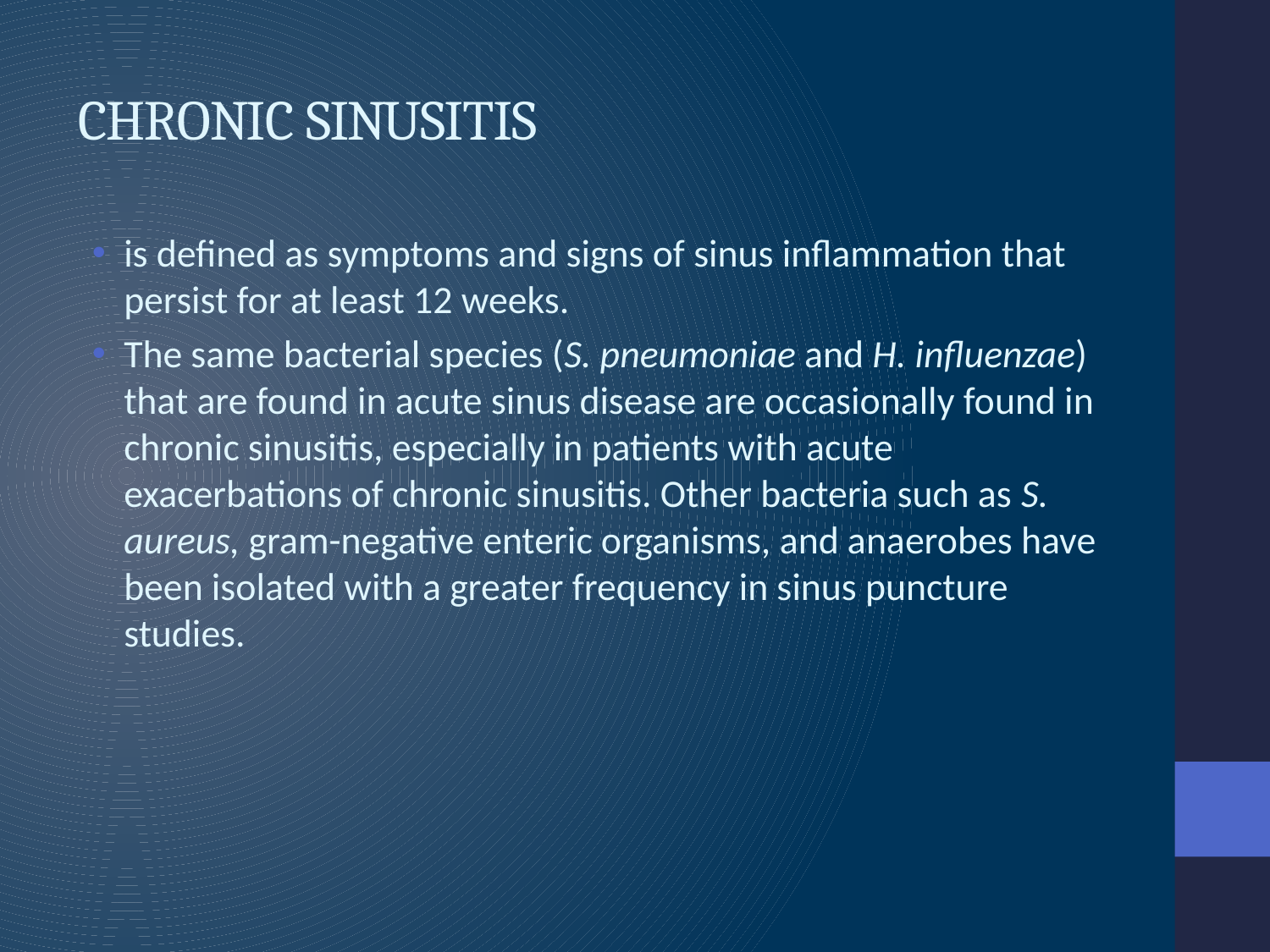

# CHRONIC SINUSITIS
is defined as symptoms and signs of sinus inflammation that persist for at least 12 weeks.
The same bacterial species (S. pneumoniae and H. influenzae) that are found in acute sinus disease are occasionally found in chronic sinusitis, especially in patients with acute exacerbations of chronic sinusitis. Other bacteria such as S. aureus, gram-negative enteric organisms, and anaerobes have been isolated with a greater frequency in sinus puncture studies.